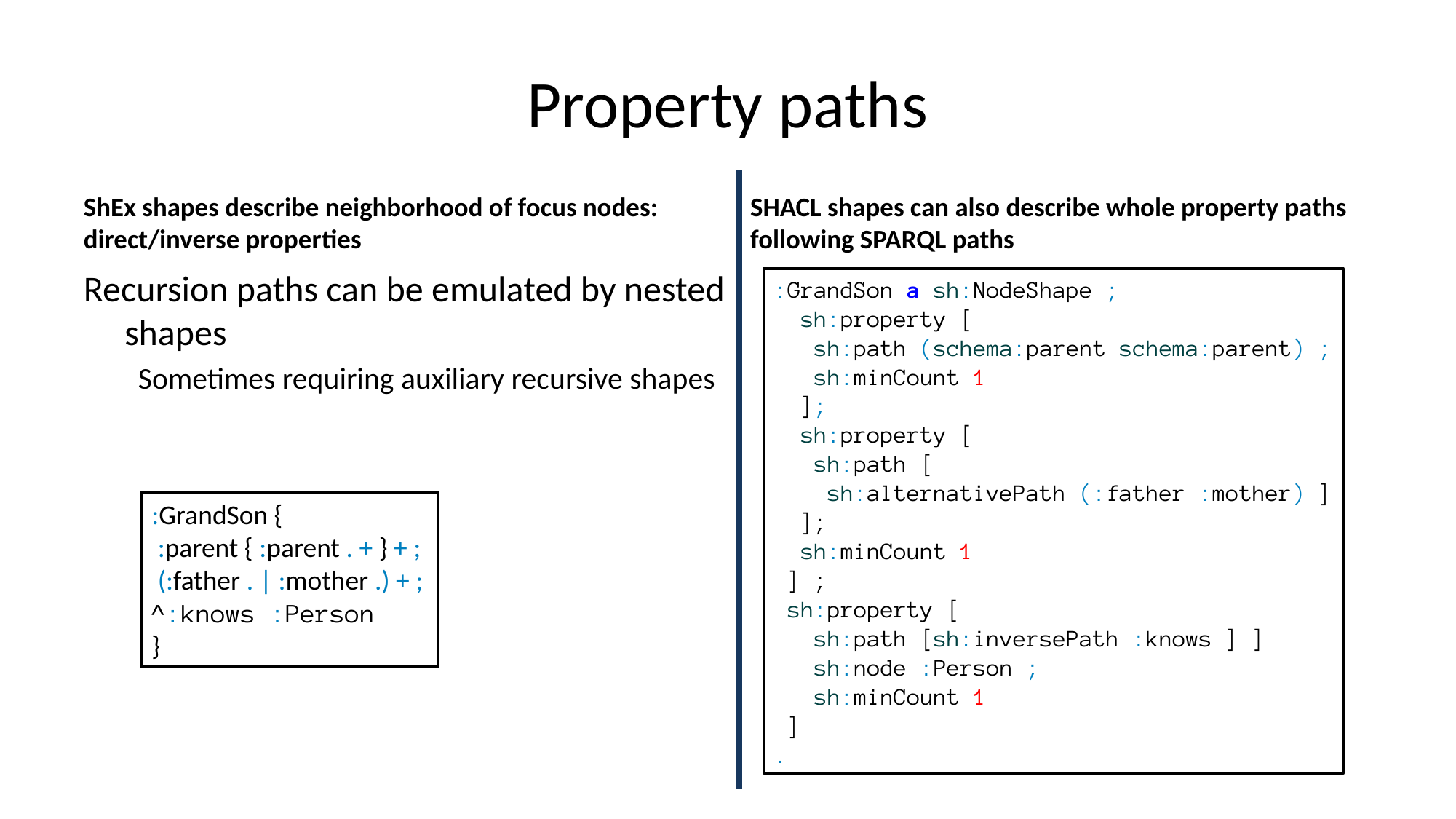

# Property paths
ShEx shapes describe neighborhood of focus nodes: direct/inverse properties
SHACL shapes can also describe whole property paths following SPARQL paths
Recursion paths can be emulated by nested shapes
Sometimes requiring auxiliary recursive shapes
:GrandSon a sh:NodeShape ;
  sh:property [
   sh:path (schema:parent schema:parent) ;
   sh:minCount 1
  ];
  sh:property [
   sh:path [
    sh:alternativePath (:father :mother) ]
  ];
  sh:minCount 1
 ] ;
 sh:property [
   sh:path [sh:inversePath :knows ] ]
   sh:node :Person ;
   sh:minCount 1
 ]
.
:GrandSon {
 :parent { :parent . + } + ;
 (:father . | :mother .) + ;
^:knows :Person
}